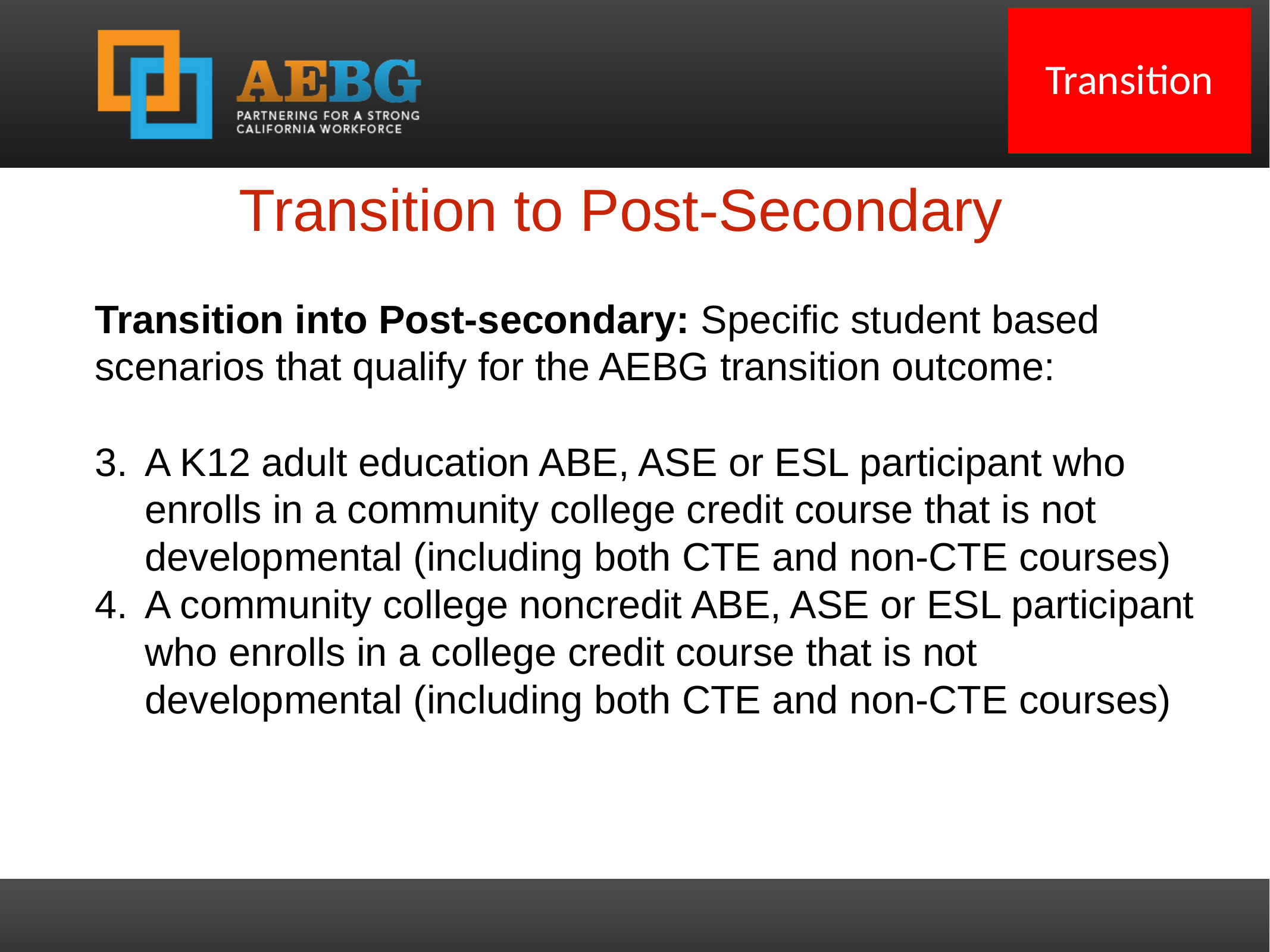

Transition
Transition to Post-Secondary

Transition into Post-secondary: Specific student based scenarios that qualify for the AEBG transition outcome:

A K12 adult education ABE, ASE or ESL participant who enrolls in a community college credit course that is not developmental (including both CTE and non-CTE courses)
A community college noncredit ABE, ASE or ESL participant who enrolls in a college credit course that is not developmental (including both CTE and non-CTE courses)